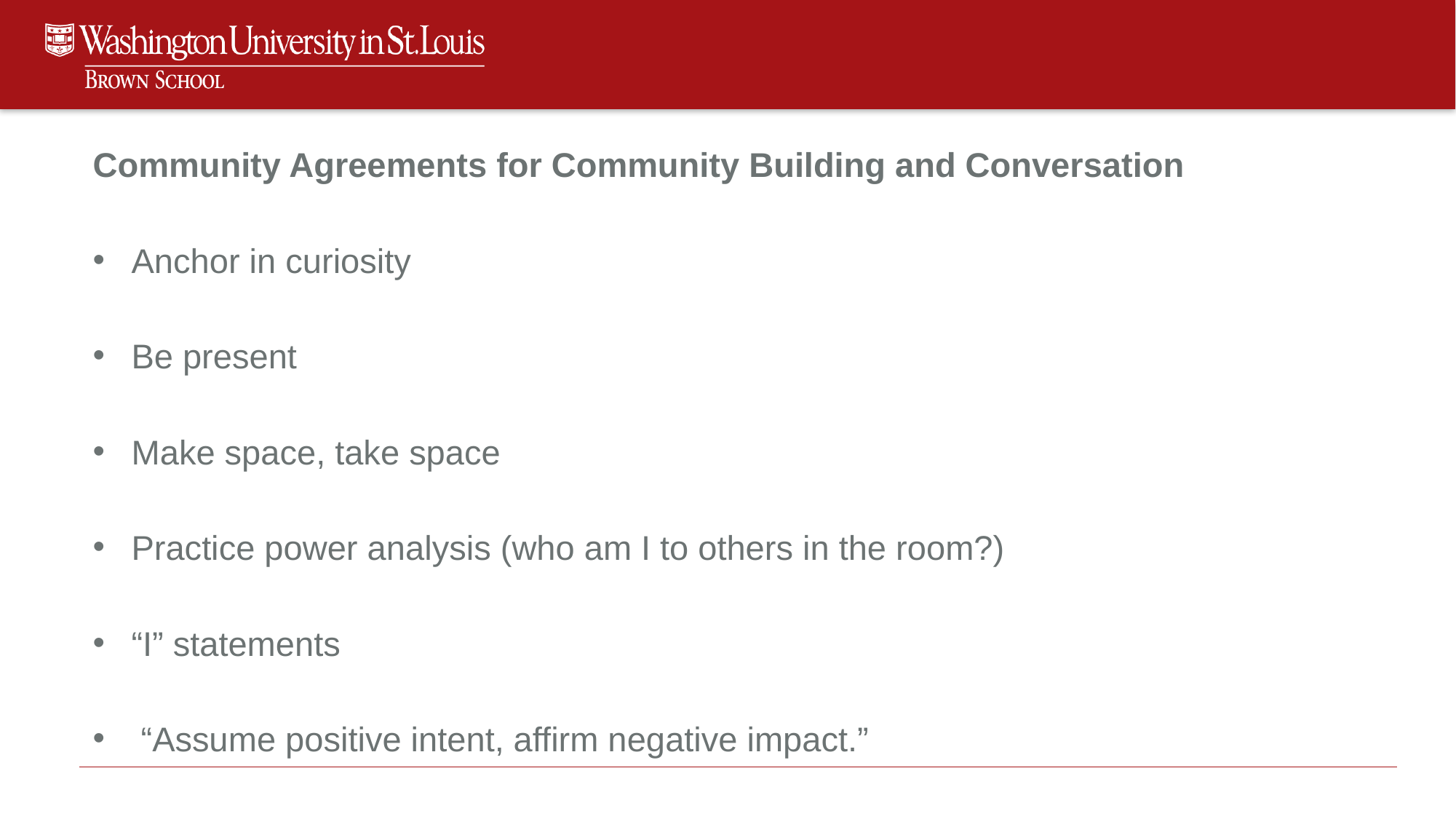

Community Agreements for Community Building and Conversation

Anchor in curiosity

Be present

Make space, take space

Practice power analysis (who am I to others in the room?)

“I” statements

 “Assume positive intent, affirm negative impact.”

# Community Norms